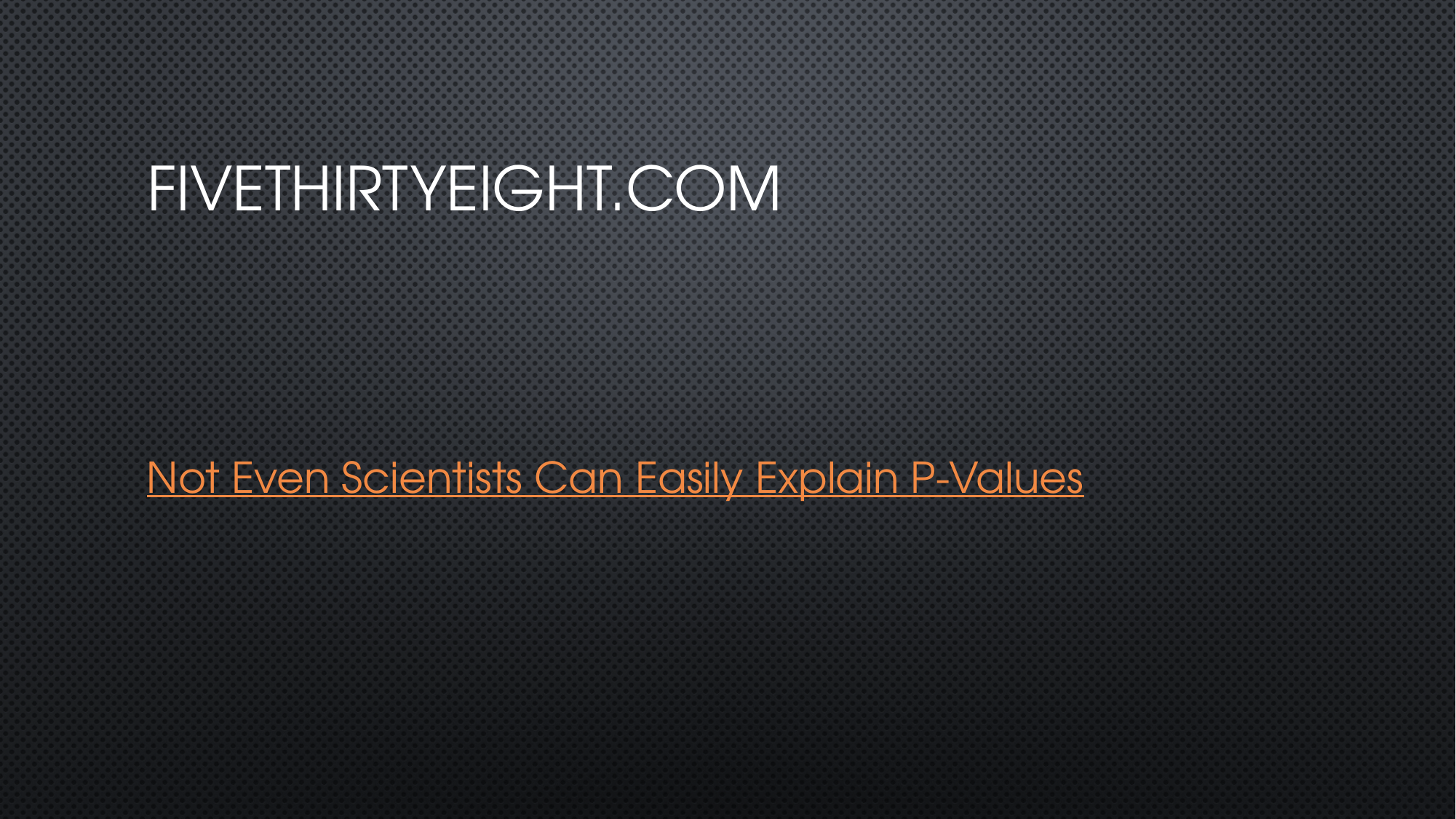

# FiveThirtyEight.com
Not Even Scientists Can Easily Explain P-Values